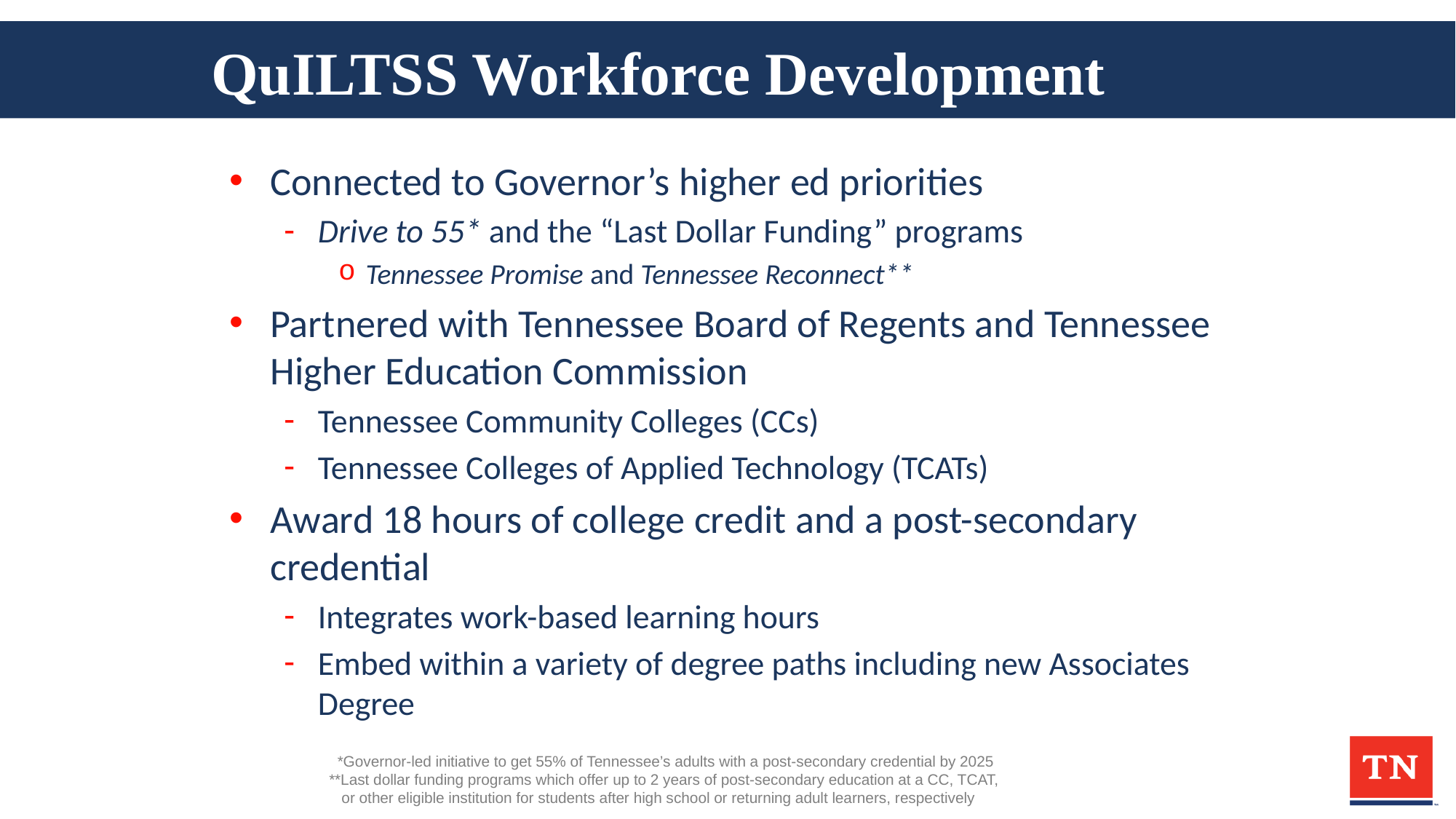

# QuILTSS Workforce Development
Connected to Governor’s higher ed priorities
Drive to 55* and the “Last Dollar Funding” programs
Tennessee Promise and Tennessee Reconnect**
Partnered with Tennessee Board of Regents and Tennessee Higher Education Commission
Tennessee Community Colleges (CCs)
Tennessee Colleges of Applied Technology (TCATs)
Award 18 hours of college credit and a post-secondary credential
Integrates work-based learning hours
Embed within a variety of degree paths including new Associates Degree
  *Governor-led initiative to get 55% of Tennessee’s adults with a post-secondary credential by 2025
**Last dollar funding programs which offer up to 2 years of post-secondary education at a CC, TCAT,
   or other eligible institution for students after high school or returning adult learners, respectively